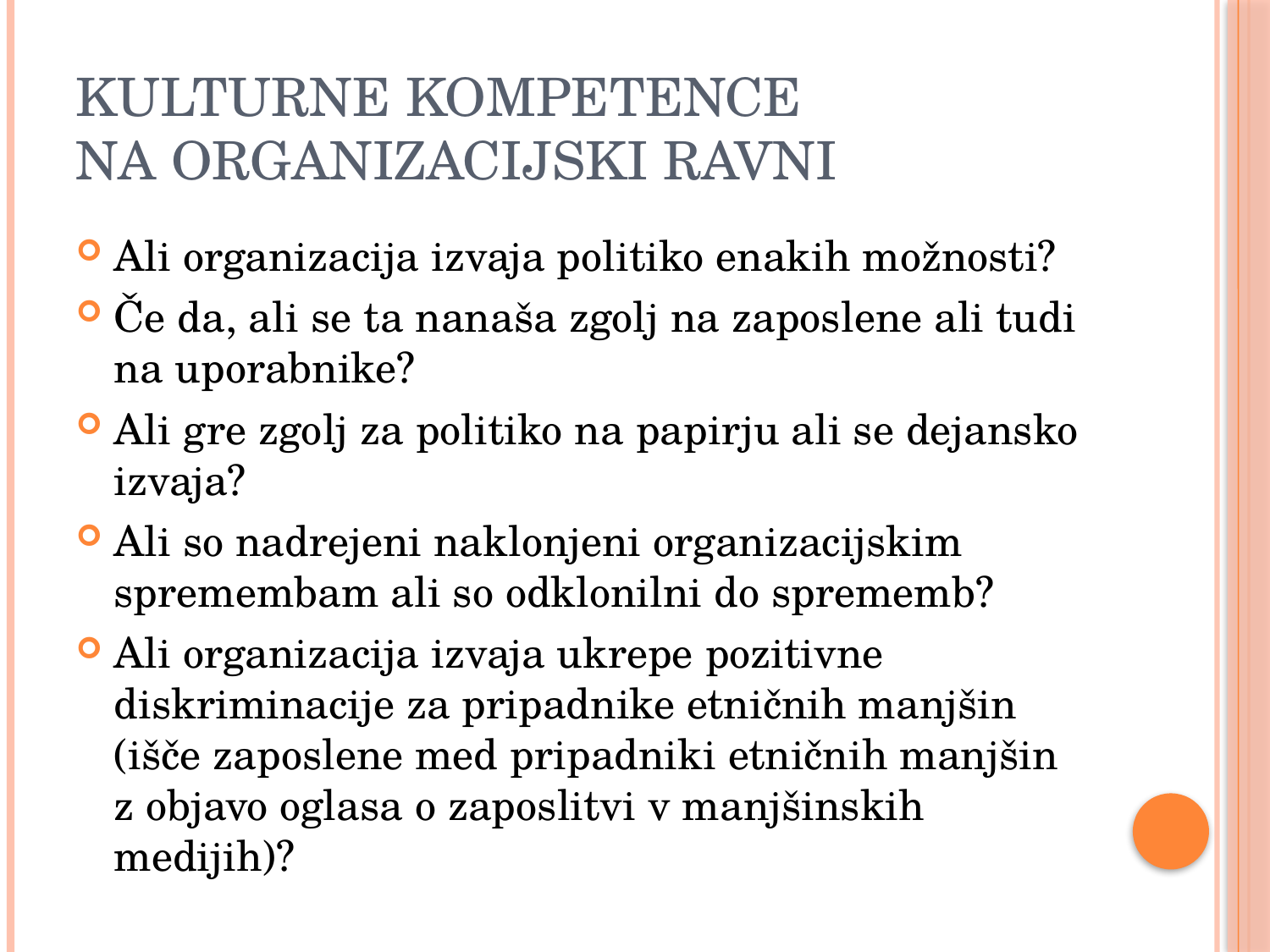

# Kulturne kompetence na organizacijski ravni
Ali organizacija izvaja politiko enakih možnosti?
Če da, ali se ta nanaša zgolj na zaposlene ali tudi na uporabnike?
Ali gre zgolj za politiko na papirju ali se dejansko izvaja?
Ali so nadrejeni naklonjeni organizacijskim spremembam ali so odklonilni do sprememb?
Ali organizacija izvaja ukrepe pozitivne diskriminacije za pripadnike etničnih manjšin (išče zaposlene med pripadniki etničnih manjšin z objavo oglasa o zaposlitvi v manjšinskih medijih)?